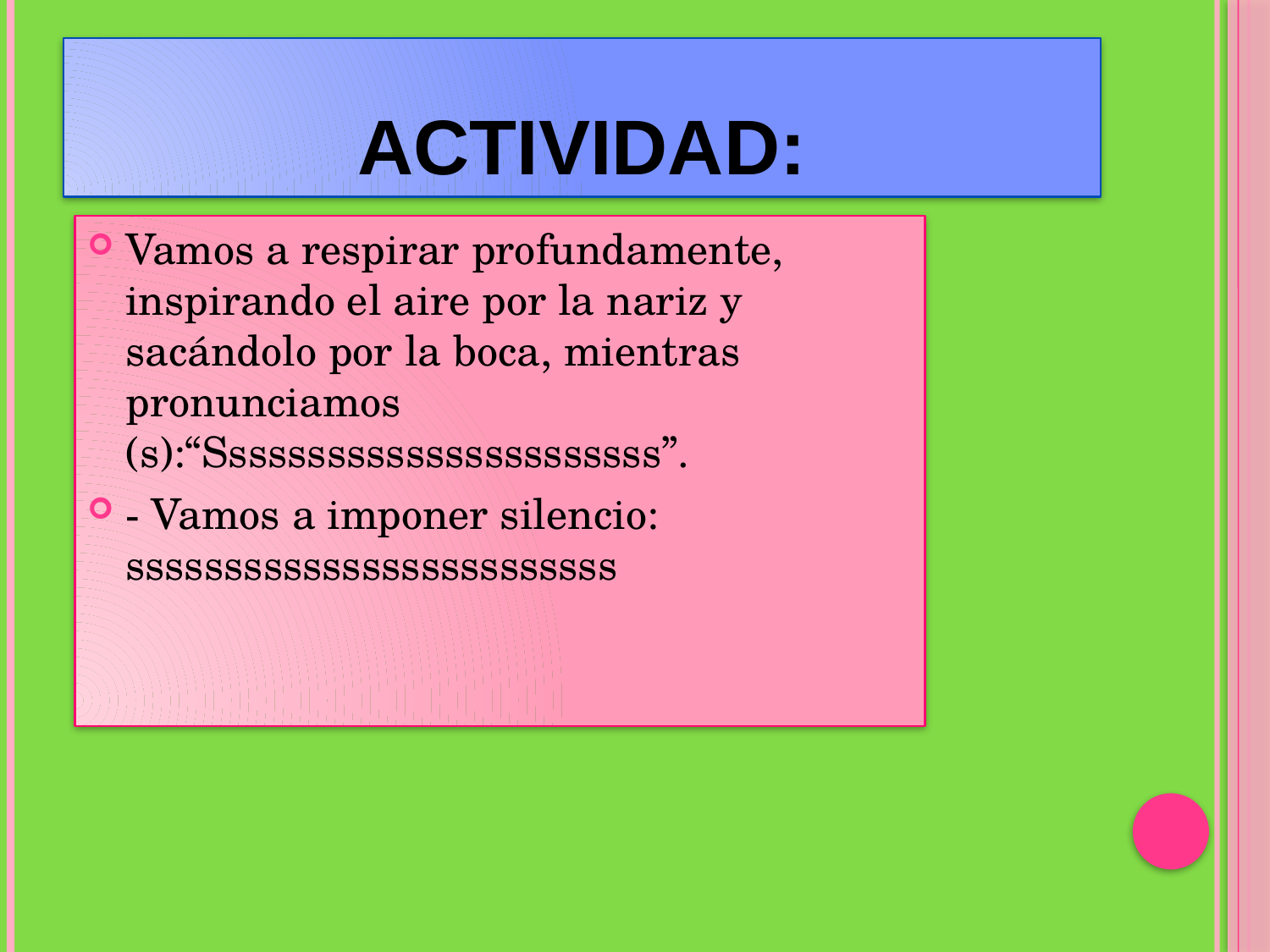

# Actividad:
Vamos a respirar profundamente, inspirando el aire por la nariz y sacándolo por la boca, mientras pronunciamos (s):“Sssssssssssssssssssssss”.
- Vamos a imponer silencio: sssssssssssssssssssssssss